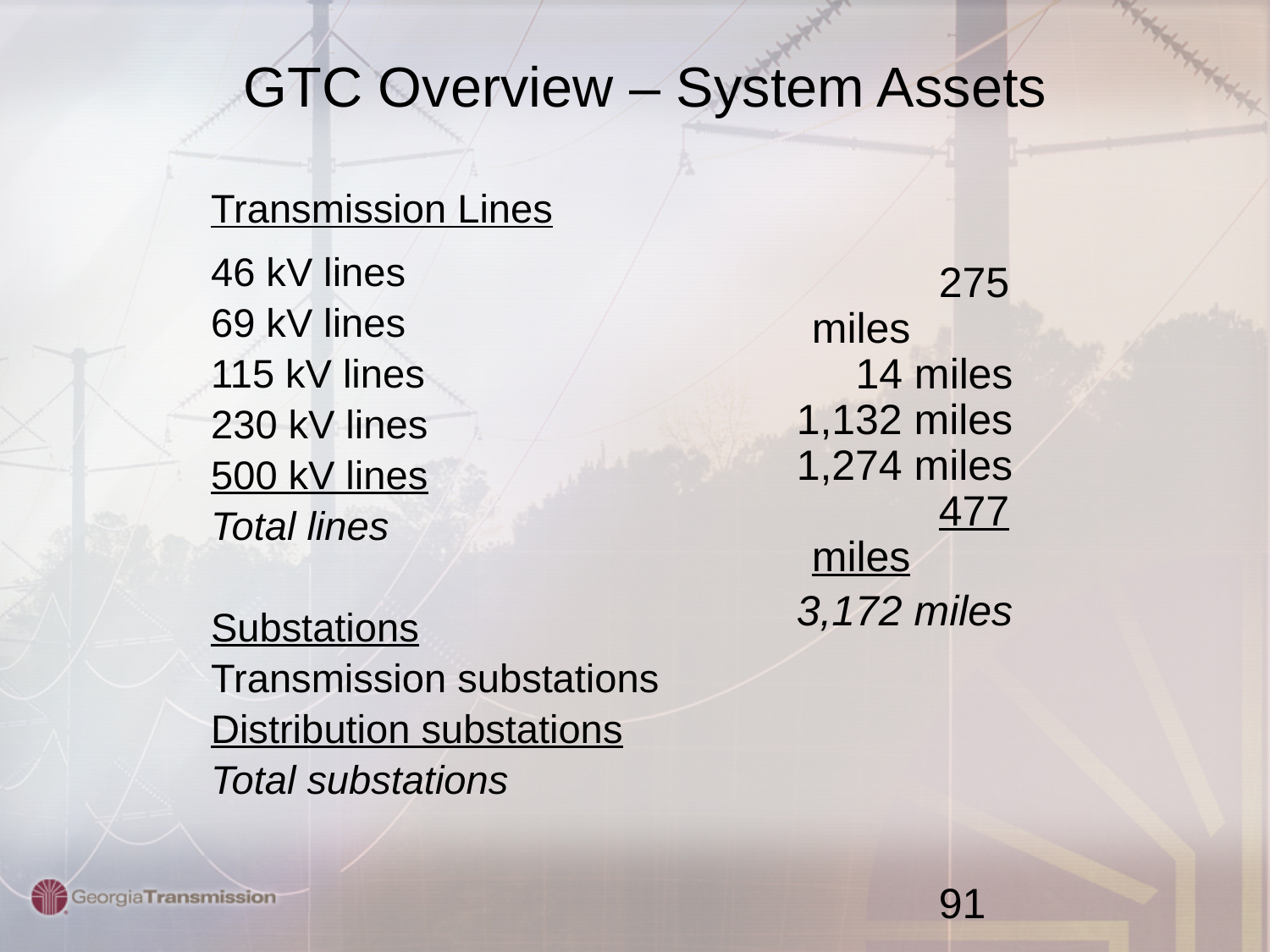

# GTC Overview – System Assets
Transmission Lines
46 kV lines
69 kV lines
115 kV lines
230 kV lines
500 kV lines
Total lines

Substations
Transmission substations
Distribution substations
Total substations

		275 miles
     14 miles
1,132 miles
1,274 miles
		477 miles
3,172 miles

				91
			569
			660